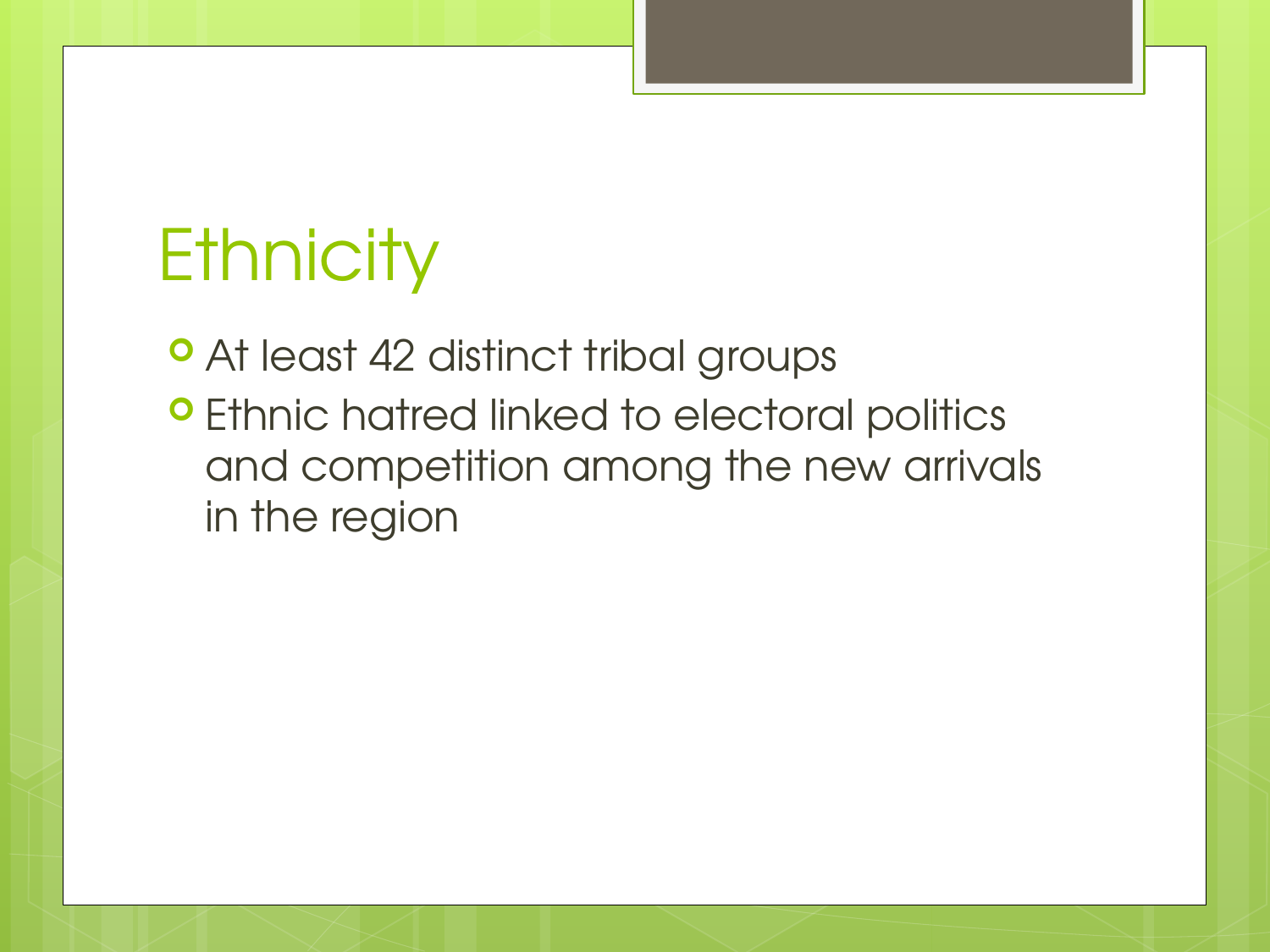

# Ethnicity
At least 42 distinct tribal groups
Ethnic hatred linked to electoral politics and competition among the new arrivals in the region